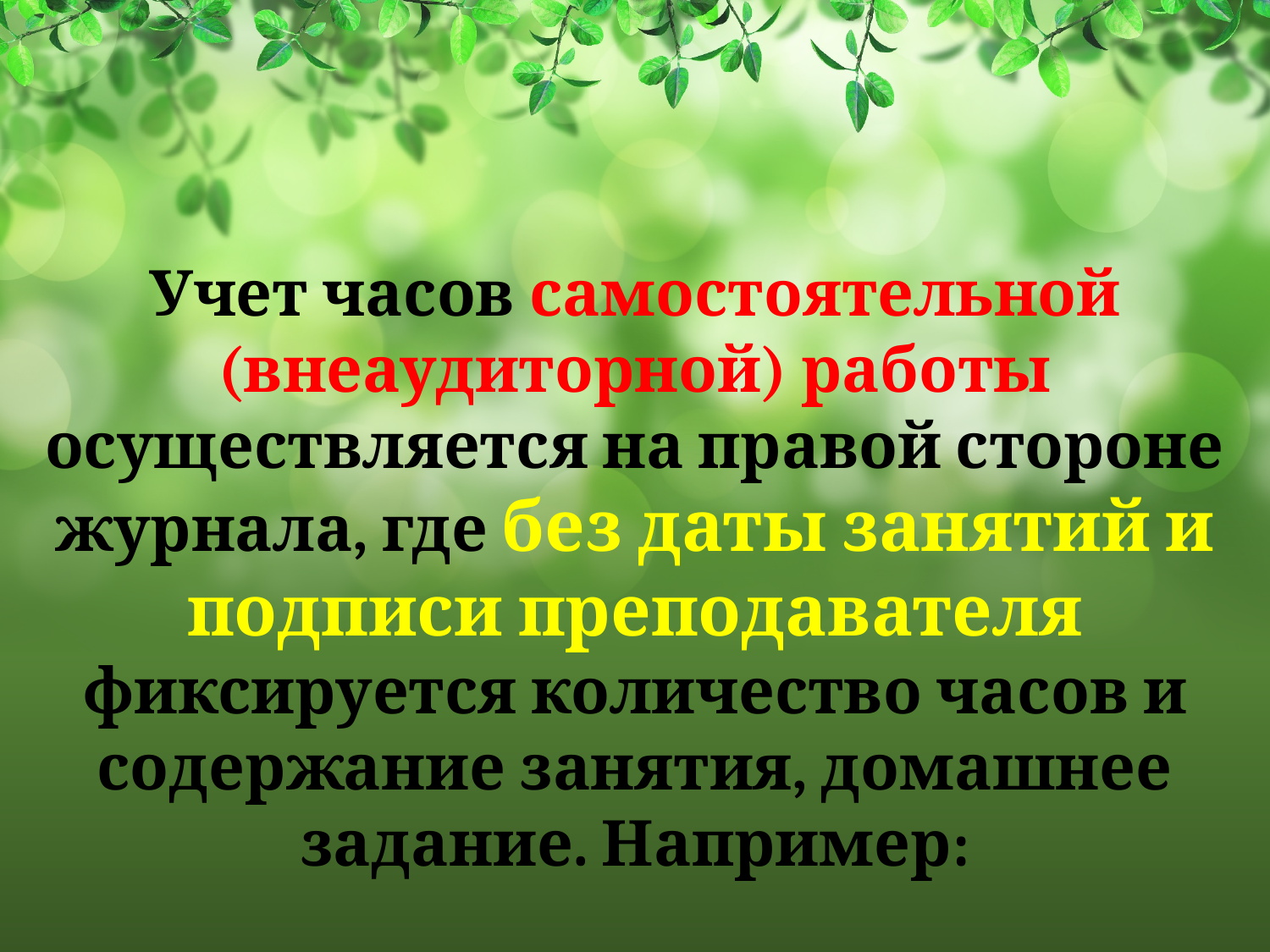

Учет часов самостоятельной (внеаудиторной) работы осуществляется на правой стороне журнала, где без даты занятий и подписи преподавателя
фиксируется количество часов и содержание занятия, домашнее задание. Например: